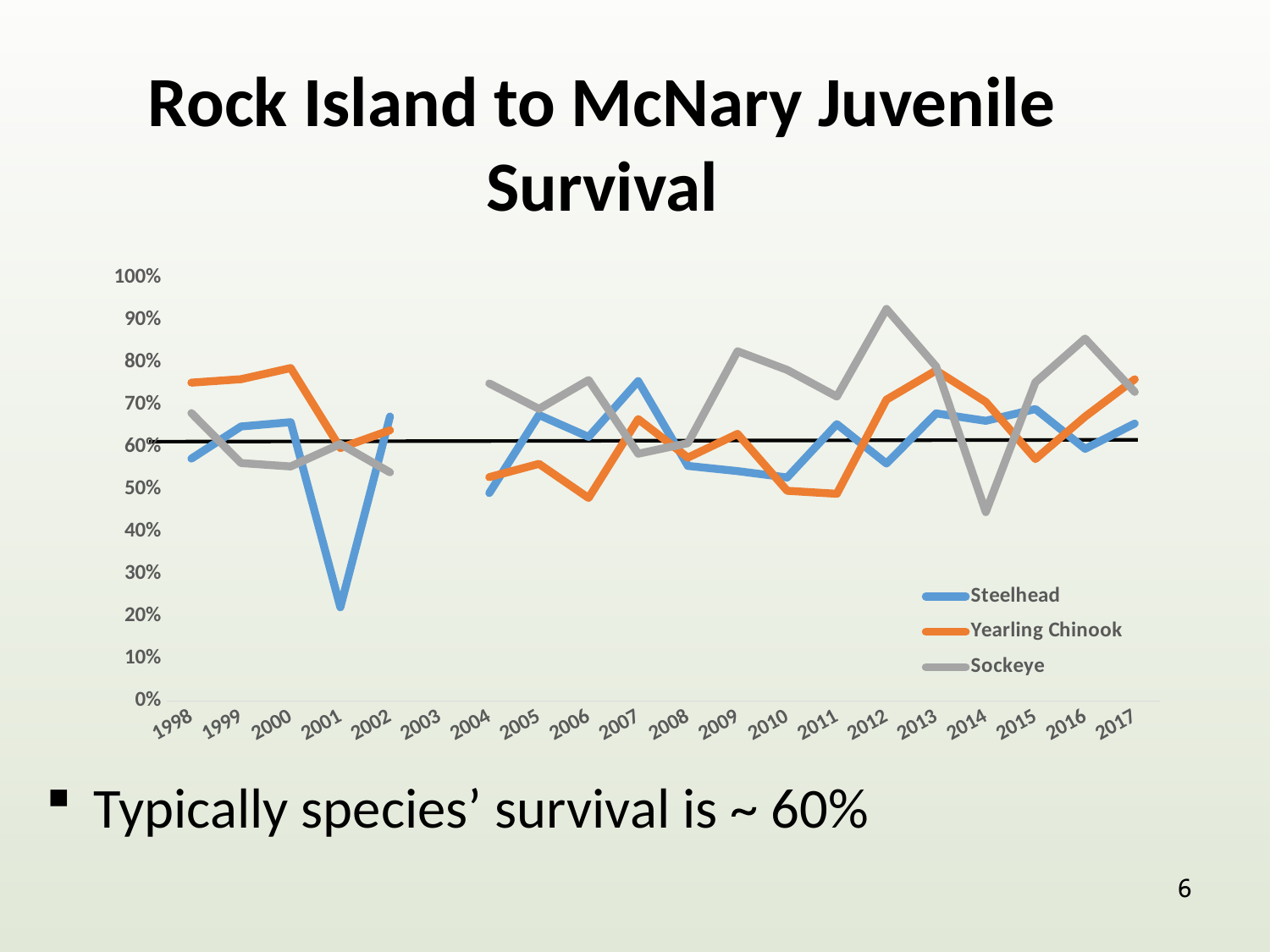

Rock Island to McNary Juvenile Survival

### Chart

| Category |  |  |  |
|---|---|---|---|
| 1998 | 0.5724958 | 0.7519568 | 0.68 |
| 1999 | 0.6483437666666666 | 0.7600119 | 0.562 |
| 2000 | 0.6585861666666667 | 0.78636615 | 0.554 |
| 2001 | 0.22114150000000002 | 0.5974635333333334 | 0.607 |
| 2002 | 0.6720340666666668 | 0.6393610333333334 | 0.54 |
| 2003 | None | None | None |
| 2004 | 0.4910352333333334 | 0.52871035 | 0.75 |
| 2005 | 0.6755292 | 0.5601116333333332 | 0.69 |
| 2006 | 0.6237465333333333 | 0.4794279 | 0.758 |
| 2007 | 0.7555379999999999 | 0.6658856333333333 | 0.584 |
| 2008 | 0.5552559666666667 | 0.5748979333333333 | 0.609 |
| 2009 | 0.543008 | 0.6309511999999999 | 0.826 |
| 2010 | 0.5279172666666666 | 0.4964965 | 0.782 |
| 2011 | 0.6539783666666666 | 0.4894239 | 0.719 |
| 2012 | 0.5608071333333333 | 0.71176285 | 0.926 |
| 2013 | 0.67936335 | 0.7807668333333333 | 0.79 |
| 2014 | 0.6617666333333333 | 0.7064838888888888 | 0.446 |
| 2015 | 0.6896154 | 0.5714032666666666 | 0.753 |
| 2016 | 0.5956204 | 0.67162915 | 0.856 |
| 2017 | 0.6553333333333333 | 0.76 | 0.73 |
Typically species’ survival is ~ 60%
6